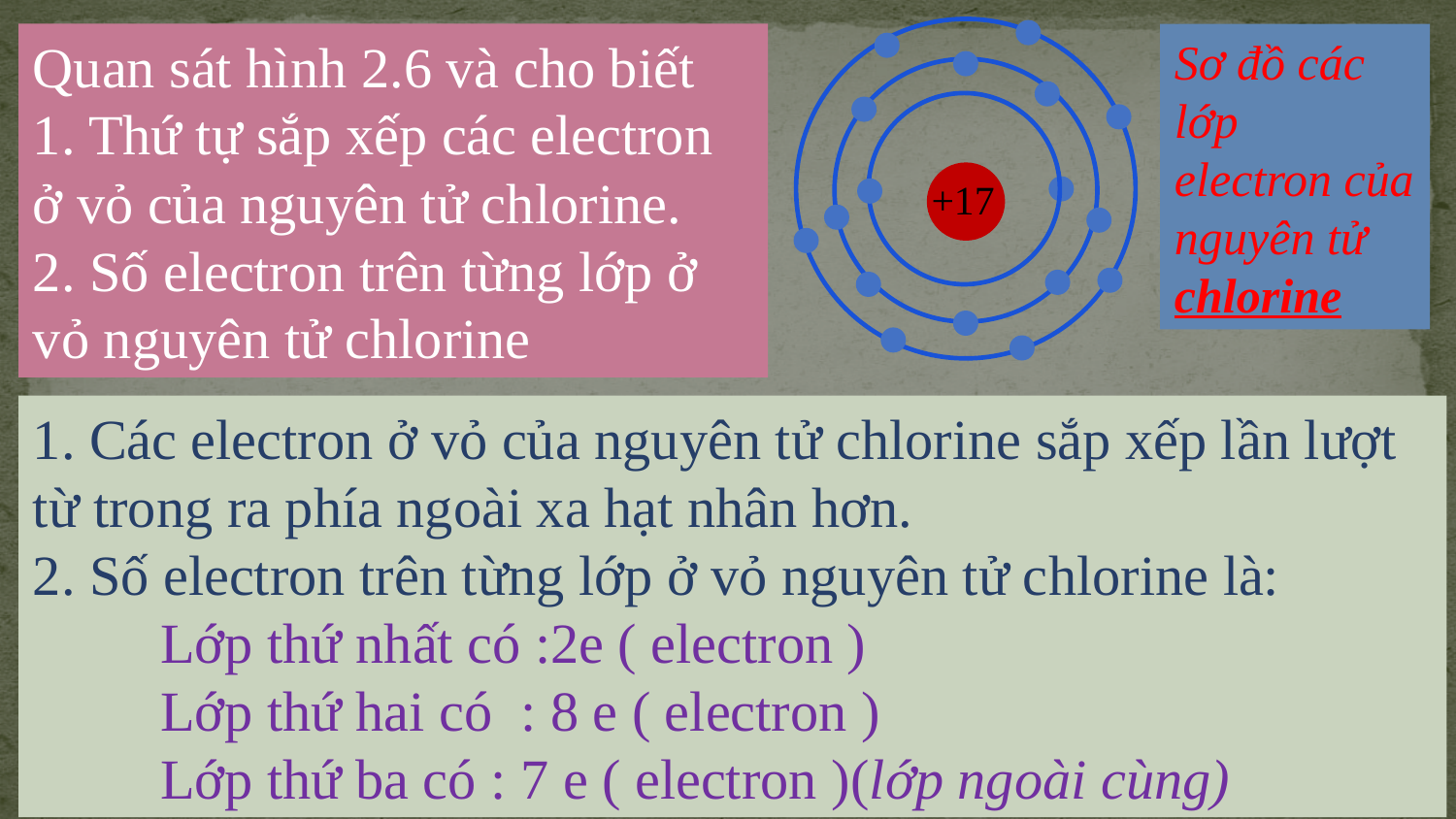

+17

Quan sát hình 2.6 và cho biết
1. Thứ tự sắp xếp các electron ở vỏ của nguyên tử chlorine.
2. Số electron trên từng lớp ở vỏ nguyên tử chlorine
Sơ đồ các lớp  electron của nguyên tử chlorine

1. Các electron ở vỏ của nguyên tử chlorine sắp xếp lần lượt từ trong ra phía ngoài xa hạt nhân hơn.
2. Số electron trên từng lớp ở vỏ nguyên tử chlorine là:
Lớp thứ nhất có :2e ( electron )
Lớp thứ hai có  : 8 e ( electron )
Lớp thứ ba có : 7 e ( electron )(lớp ngoài cùng)